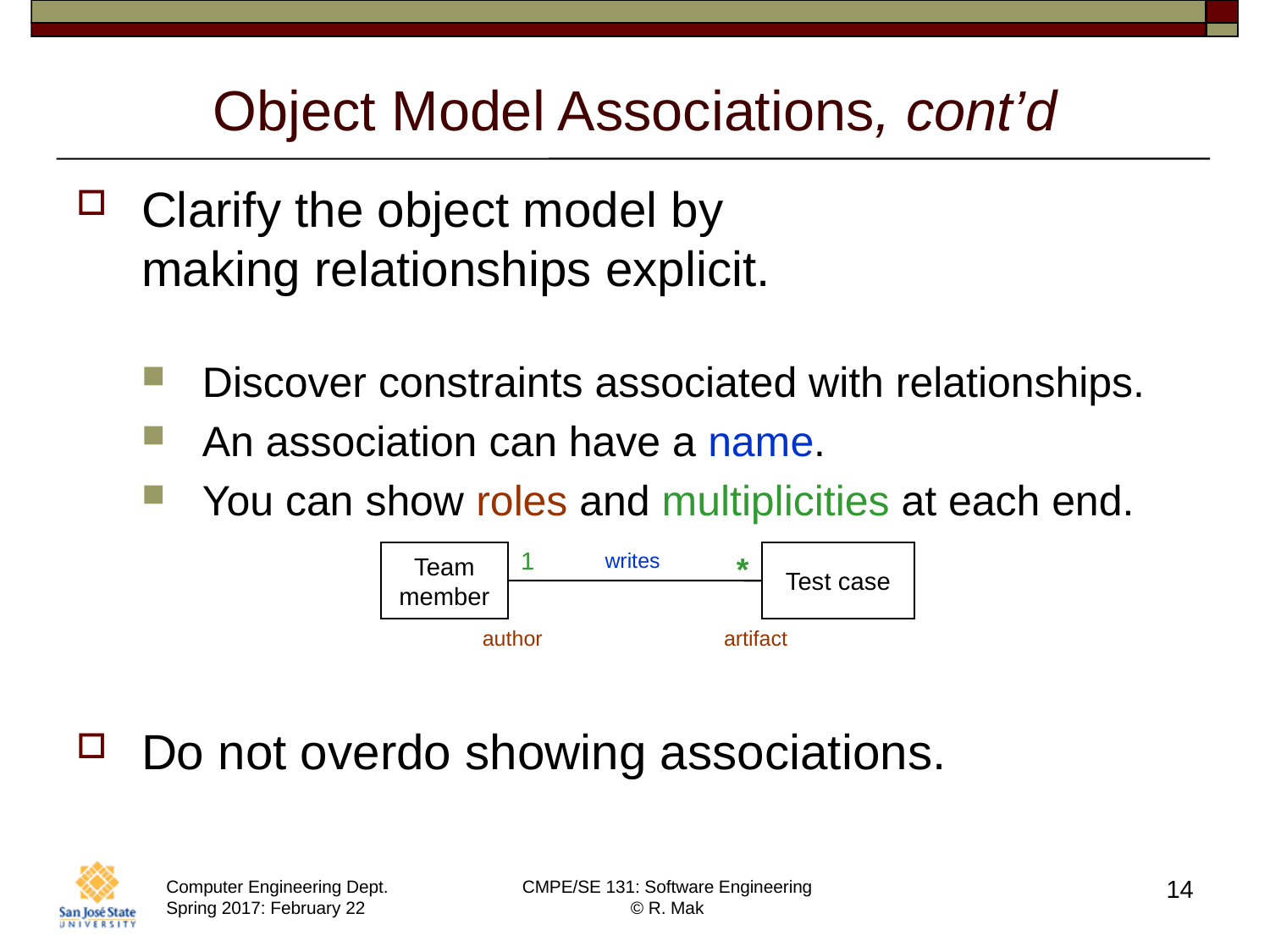

# Object Model Associations, cont’d
Clarify the object model by
making relationships explicit.

Discover constraints associated with relationships.
An association can have a name.
You can show roles and multiplicities at each end.

Do not overdo showing associations.
1
writes
Team
member
Test case

*
author
artifact
14